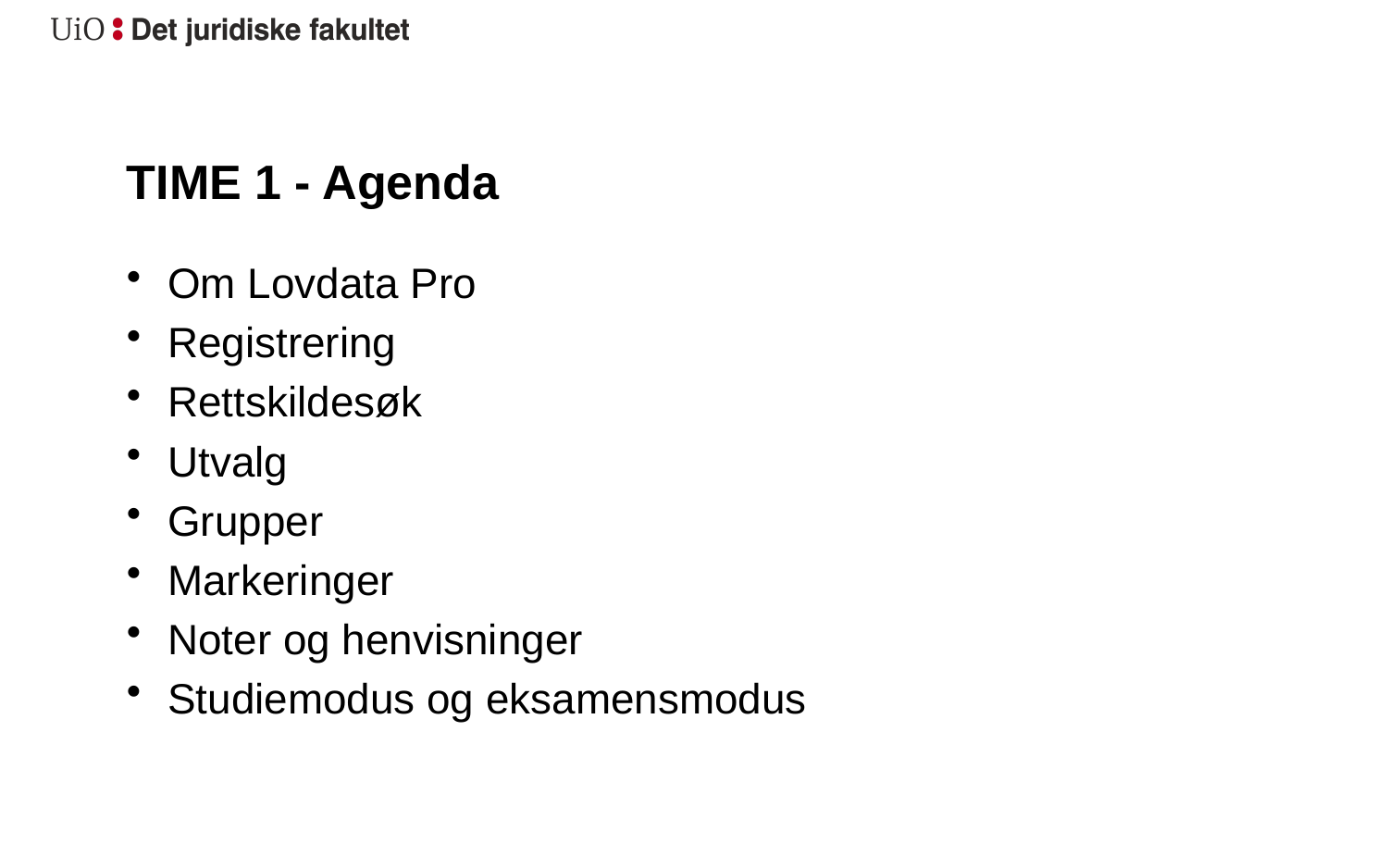

# TIME 1 - Agenda
Om Lovdata Pro
Registrering
Rettskildesøk
Utvalg
Grupper
Markeringer
Noter og henvisninger
Studiemodus og eksamensmodus